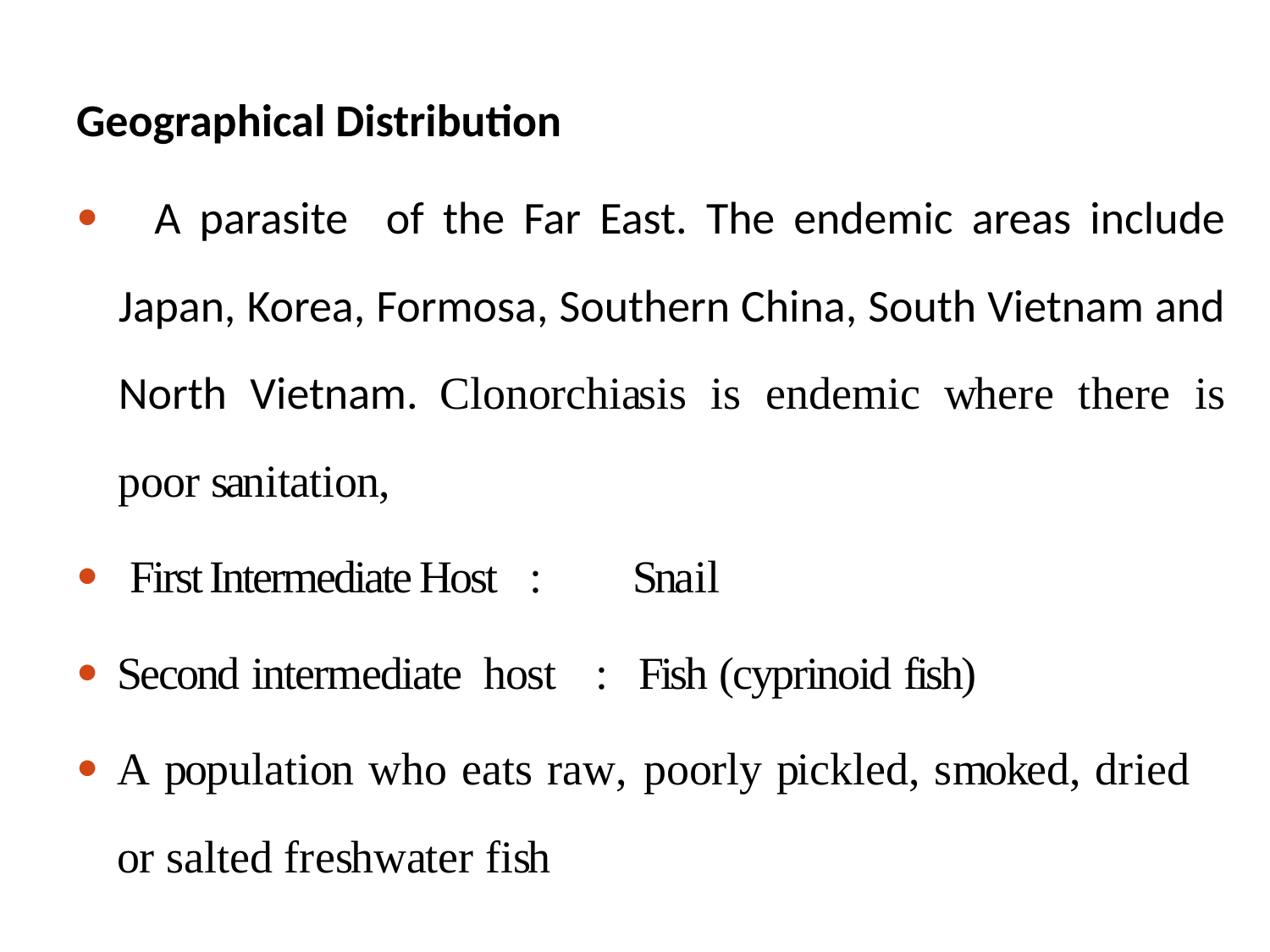

Geographical Distribution
		A parasite  of the Far East. The endemic areas include Japan, Korea, Formosa, Southern China, South Vietnam and North Vietnam. Clonorchiasis is endemic where there is poor sanitation,
 First Intermediate Host  	: 	Snail
Second intermediate  host    :   Fish (cyprinoid fish)
A population who eats raw, poorly pickled, smoked, dried  or salted freshwater fish